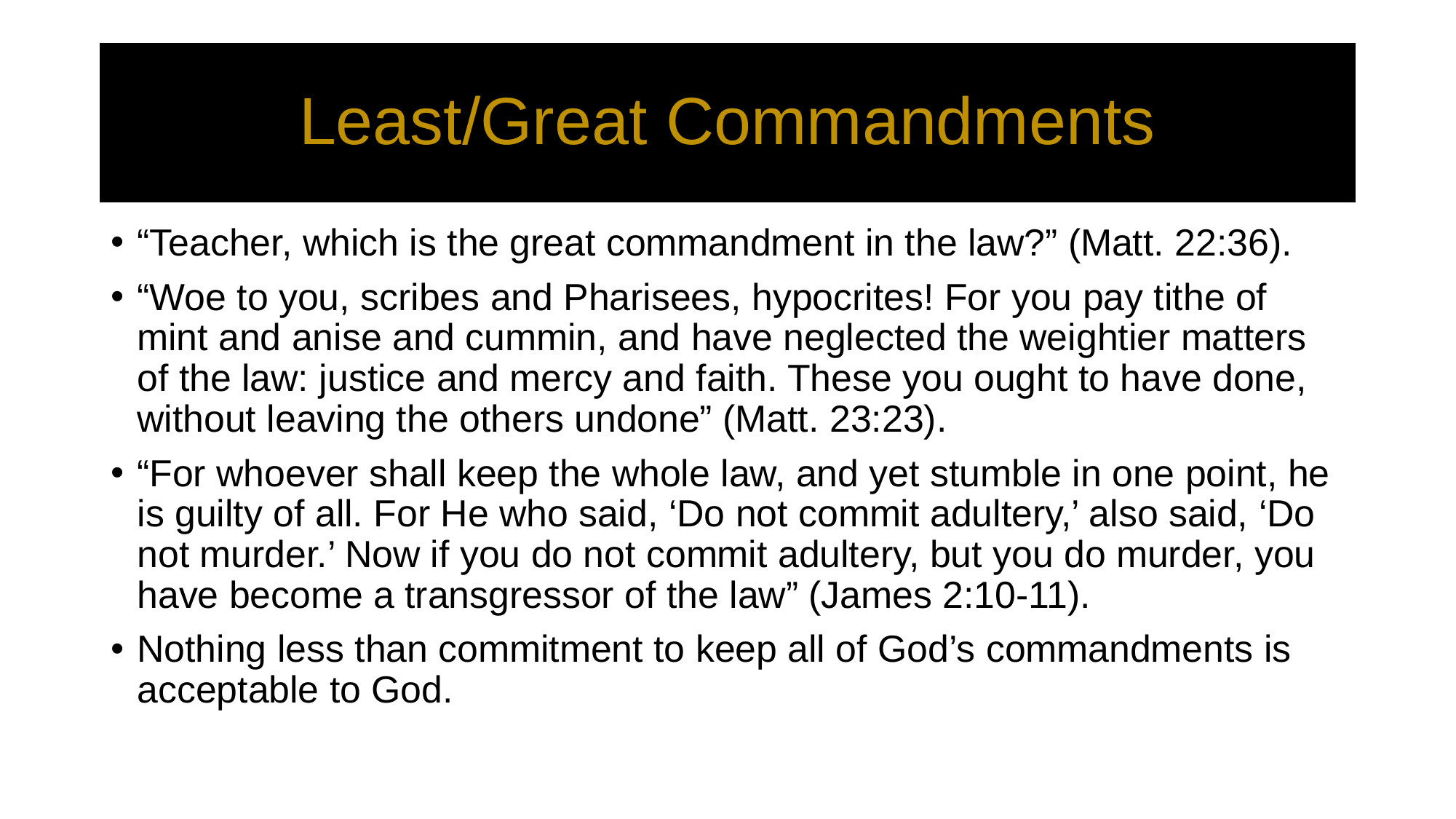

# Least/Great Commandments
“Teacher, which is the great commandment in the law?” (Matt. 22:36).
“Woe to you, scribes and Pharisees, hypocrites! For you pay tithe of mint and anise and cummin, and have neglected the weightier matters of the law: justice and mercy and faith. These you ought to have done, without leaving the others undone” (Matt. 23:23).
“For whoever shall keep the whole law, and yet stumble in one point, he is guilty of all. For He who said, ‘Do not commit adultery,’ also said, ‘Do not murder.’ Now if you do not commit adultery, but you do murder, you have become a transgressor of the law” (James 2:10-11).
Nothing less than commitment to keep all of God’s commandments is acceptable to God.